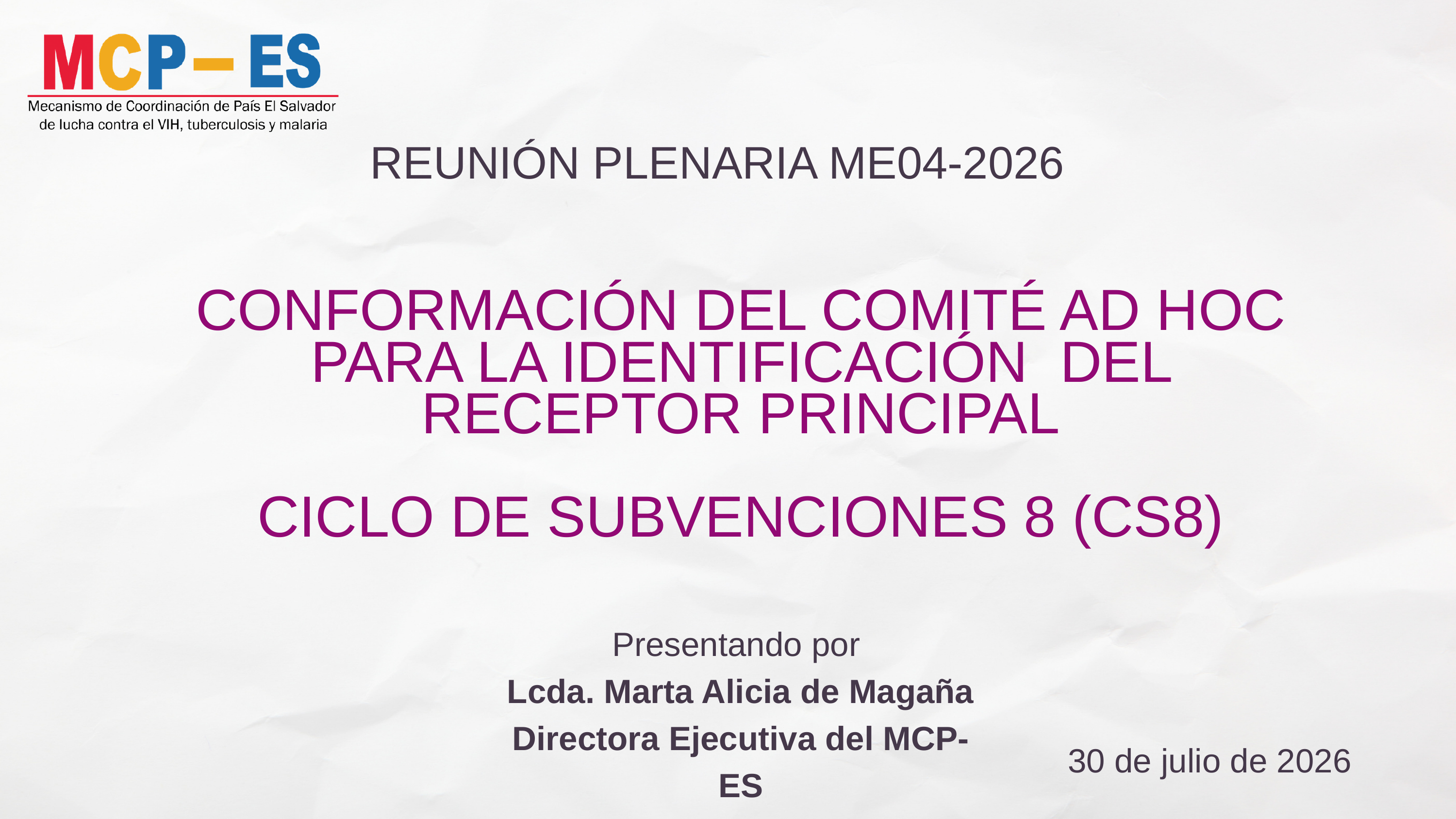

REUNIÓN PLENARIA ME04-2026
CONFORMACIÓN DEL COMITÉ AD HOC PARA LA IDENTIFICACIÓN  DEL RECEPTOR PRINCIPAL

CICLO DE SUBVENCIONES 8 (CS8)

Presentando por
Lcda. Marta Alicia de Magaña
Directora Ejecutiva del MCP-ES
30 de julio de 2026